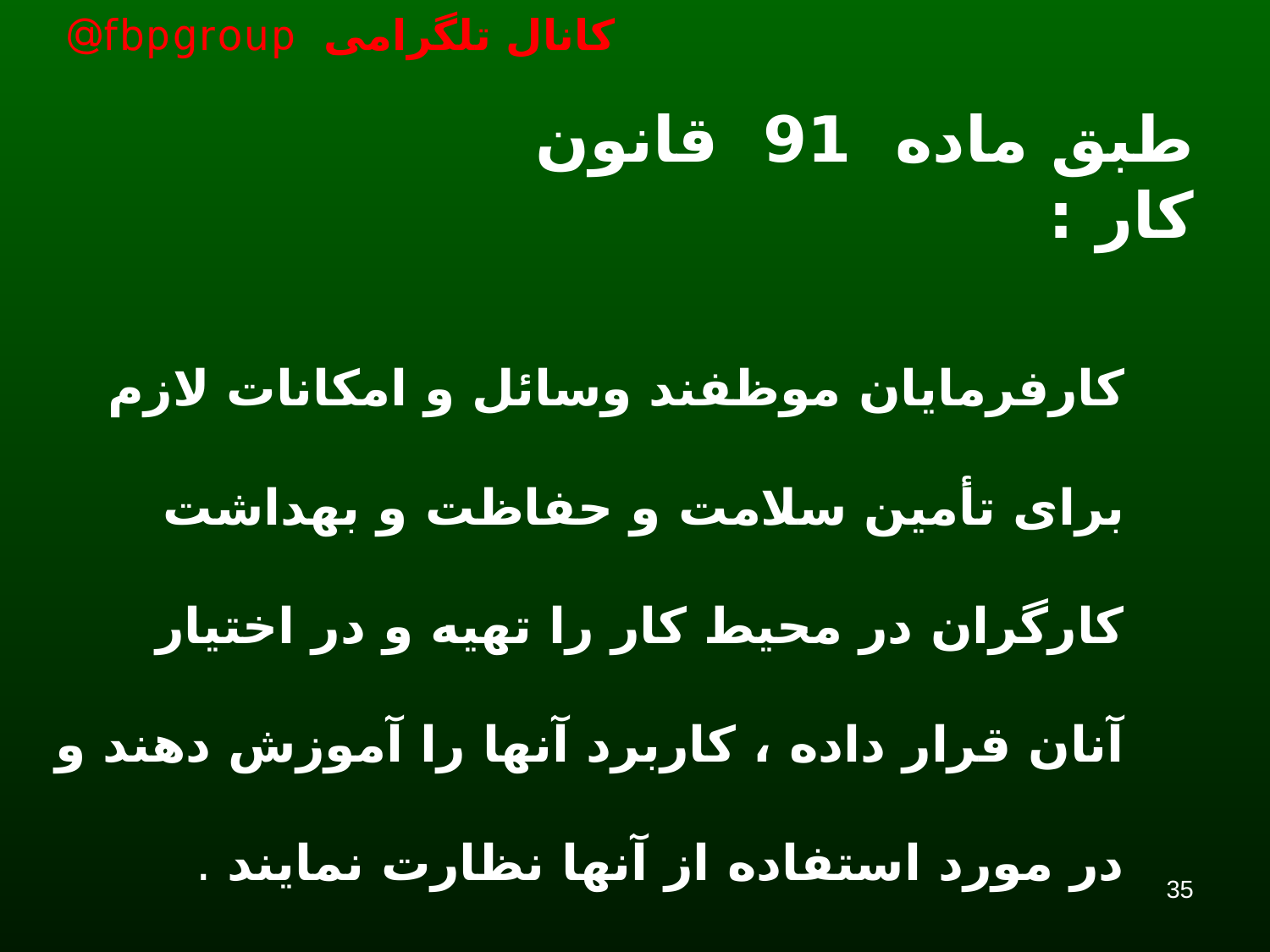

# طبق ماده  91  قانون کار :
		کارفرمايان موظفند وسائل و امکانات لازم برای تأمين سلامت و حفاظت و بهداشت کارگران در محيط کار را تهيه و در اختيار آنان قرار داده ، کاربرد آنها را آموزش دهند و در مورد استفاده از آنها نظارت نمايند .
35